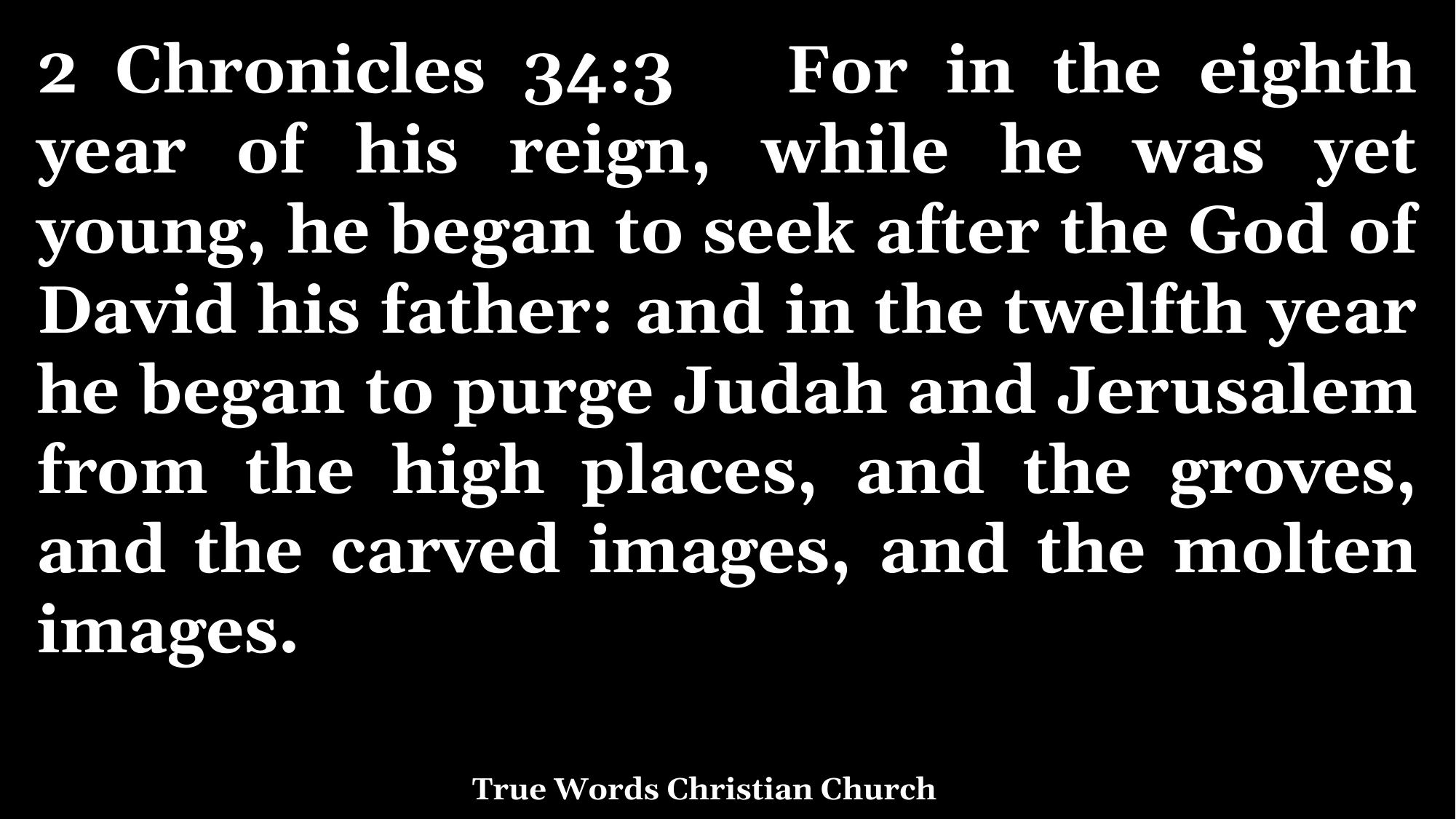

2 Chronicles 34:3   For in the eighth year of his reign, while he was yet young, he began to seek after the God of David his father: and in the twelfth year he began to purge Judah and Jerusalem from the high places, and the groves, and the carved images, and the molten images.
True Words Christian Church